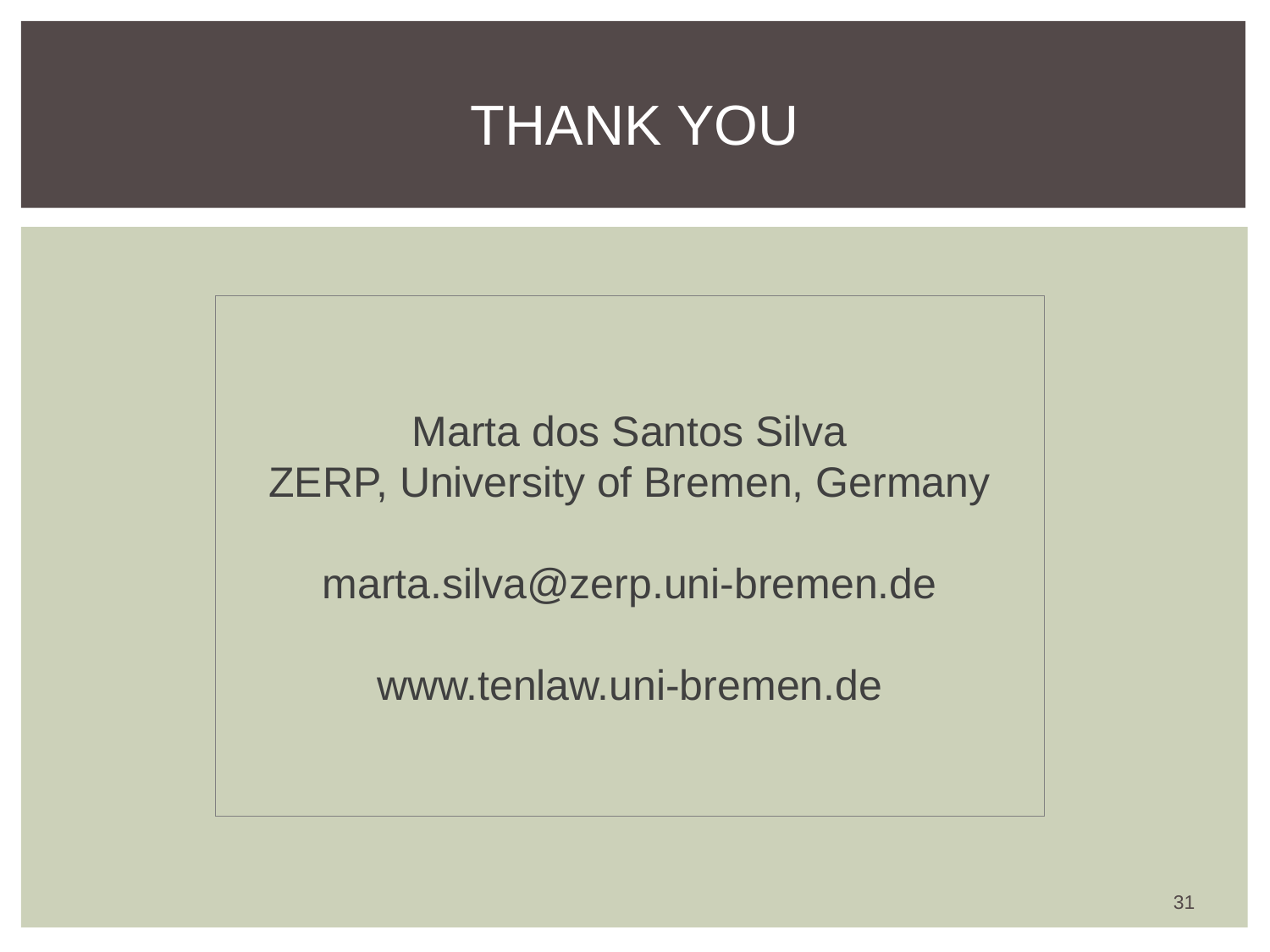

# THANK YOU

Marta dos Santos Silva
ZERP, University of Bremen, Germany

marta.silva@zerp.uni-bremen.de

www.tenlaw.uni-bremen.de

31